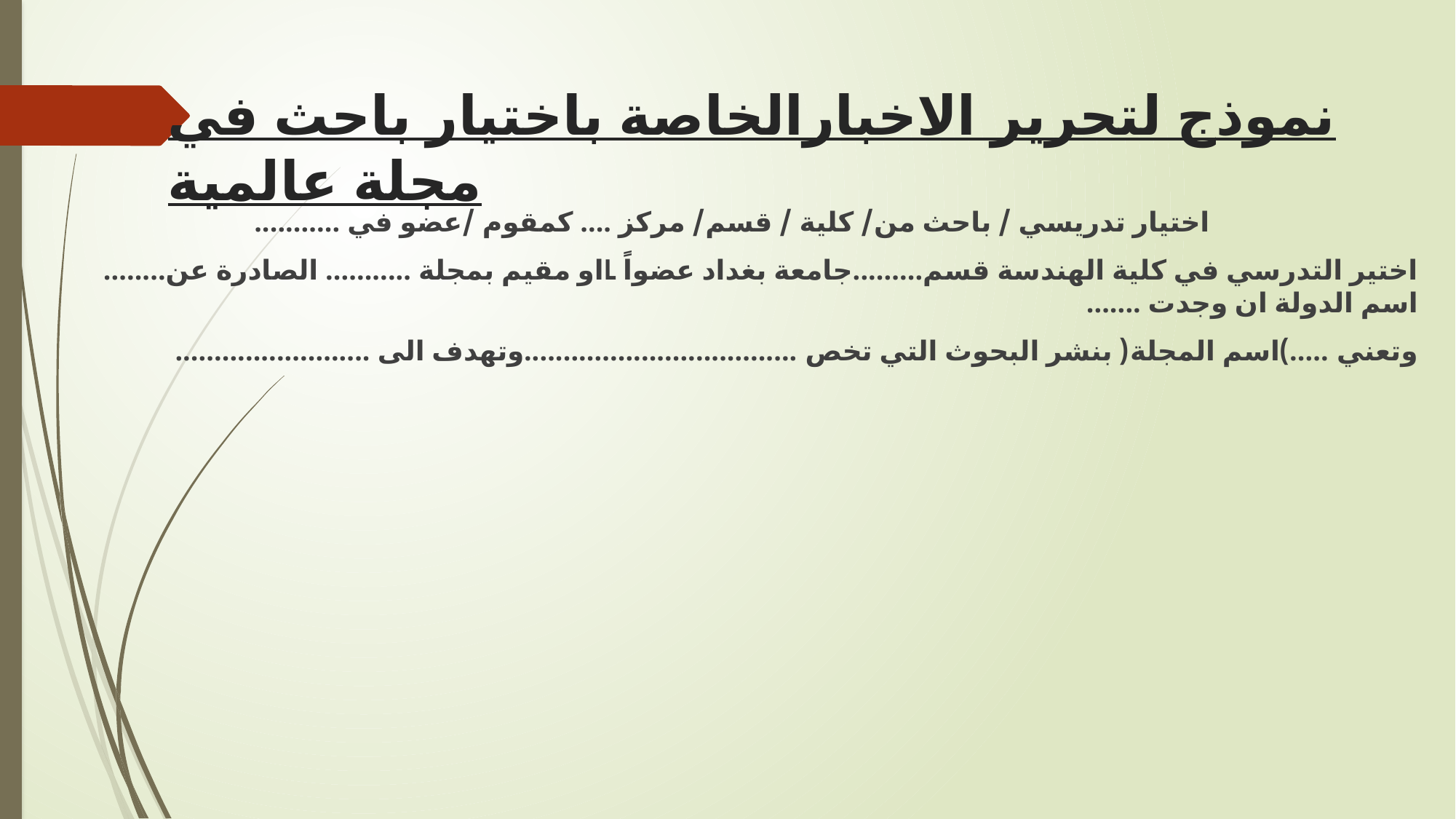

# نموذج لتحرير الاخبارالخاصة باختيار باحث في مجلة عالمية

اختيار تدريسي / باحث من/ كلية / قسم/ مركز .... كمقوم /عضو في ...........
اختير التدرسي في كلية الهندسة قسم.........جامعة بغداد عضواً Lاو مقيم بمجلة ........... الصادرة عن........ اسم الدولة ان وجدت .......
وتعني .....)اسم المجلة( بنشر البحوث التي تخص ...................................وتهدف الى .........................